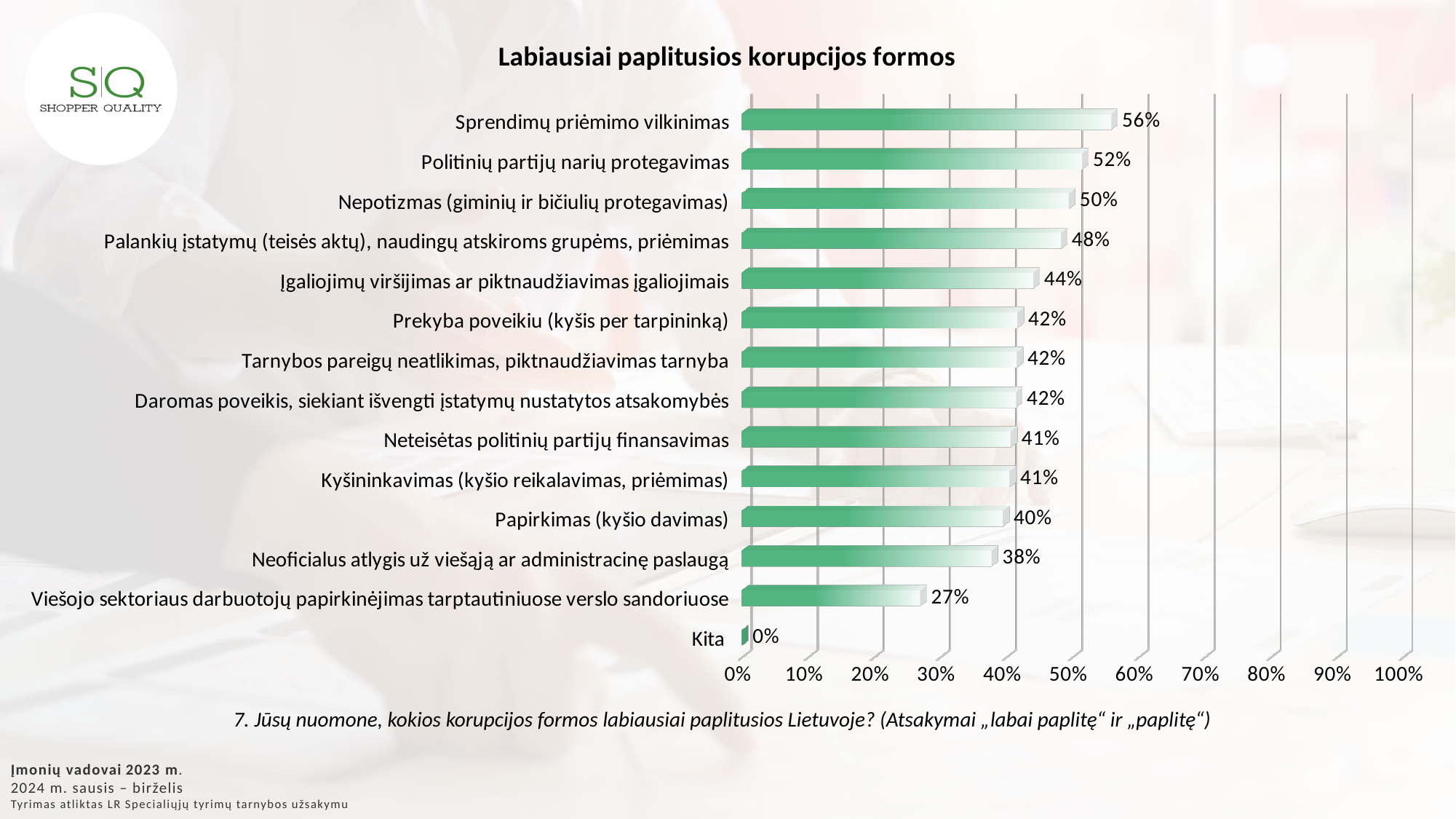

[unsupported chart]

7. Jūsų nuomone, kokios korupcijos formos labiausiai paplitusios Lietuvoje? (Atsakymai „labai paplitę“ ir „paplitę“)
Įmonių vadovai 2023 m.
2024 m. sausis – birželis
Tyrimas atliktas LR Specialiųjų tyrimų tarnybos užsakymu